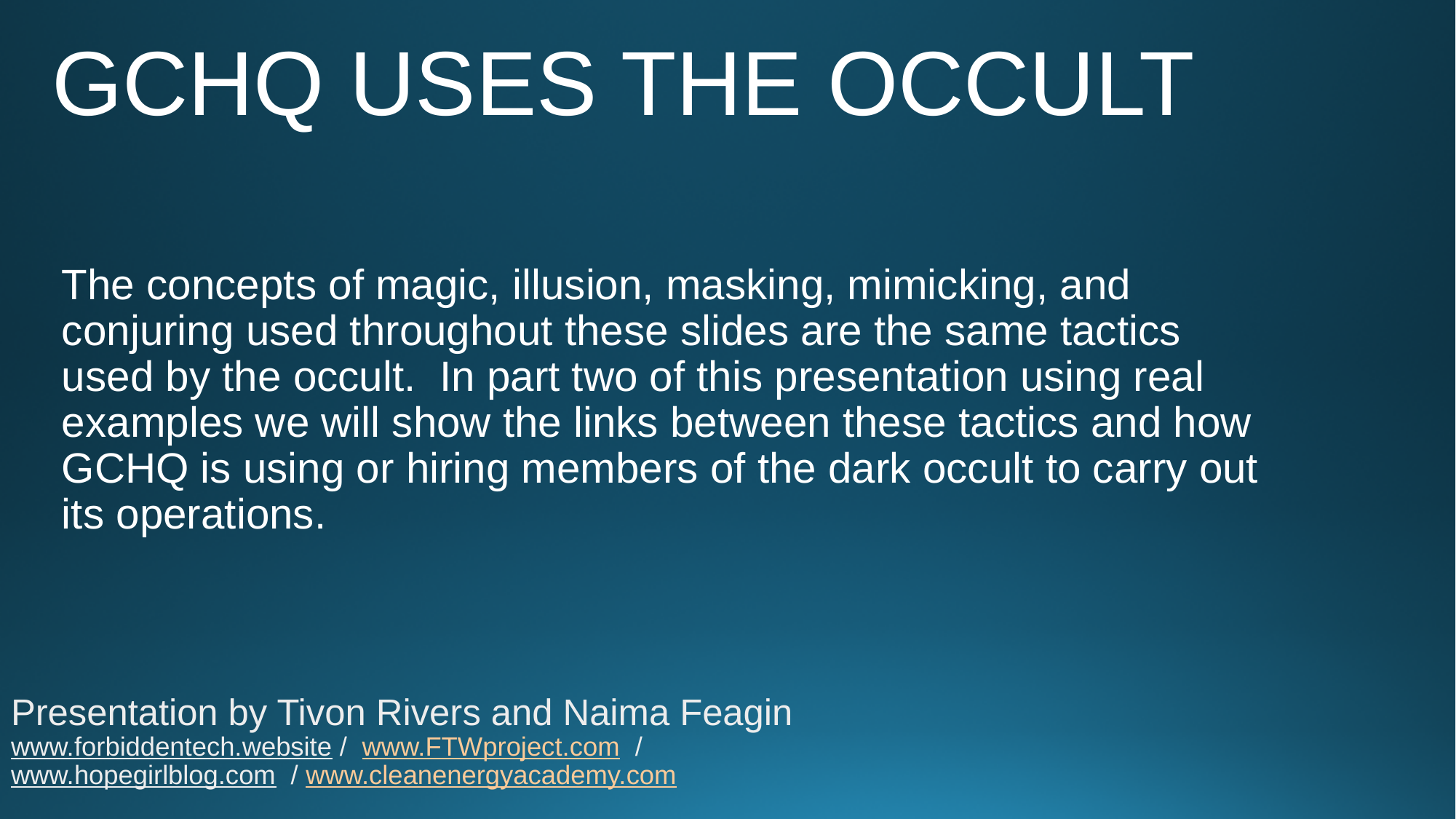

# GCHQ USES THE OCCULT

The concepts of magic, illusion, masking, mimicking, and conjuring used throughout these slides are the same tactics used by the occult.  In part two of this presentation using real examples we will show the links between these tactics and how GCHQ is using or hiring members of the dark occult to carry out its operations.

Presentation by Tivon Rivers and Naima Feagin
www.forbiddentech.website /  www.FTWproject.com  / www.hopegirlblog.com  / www.cleanenergyacademy.com